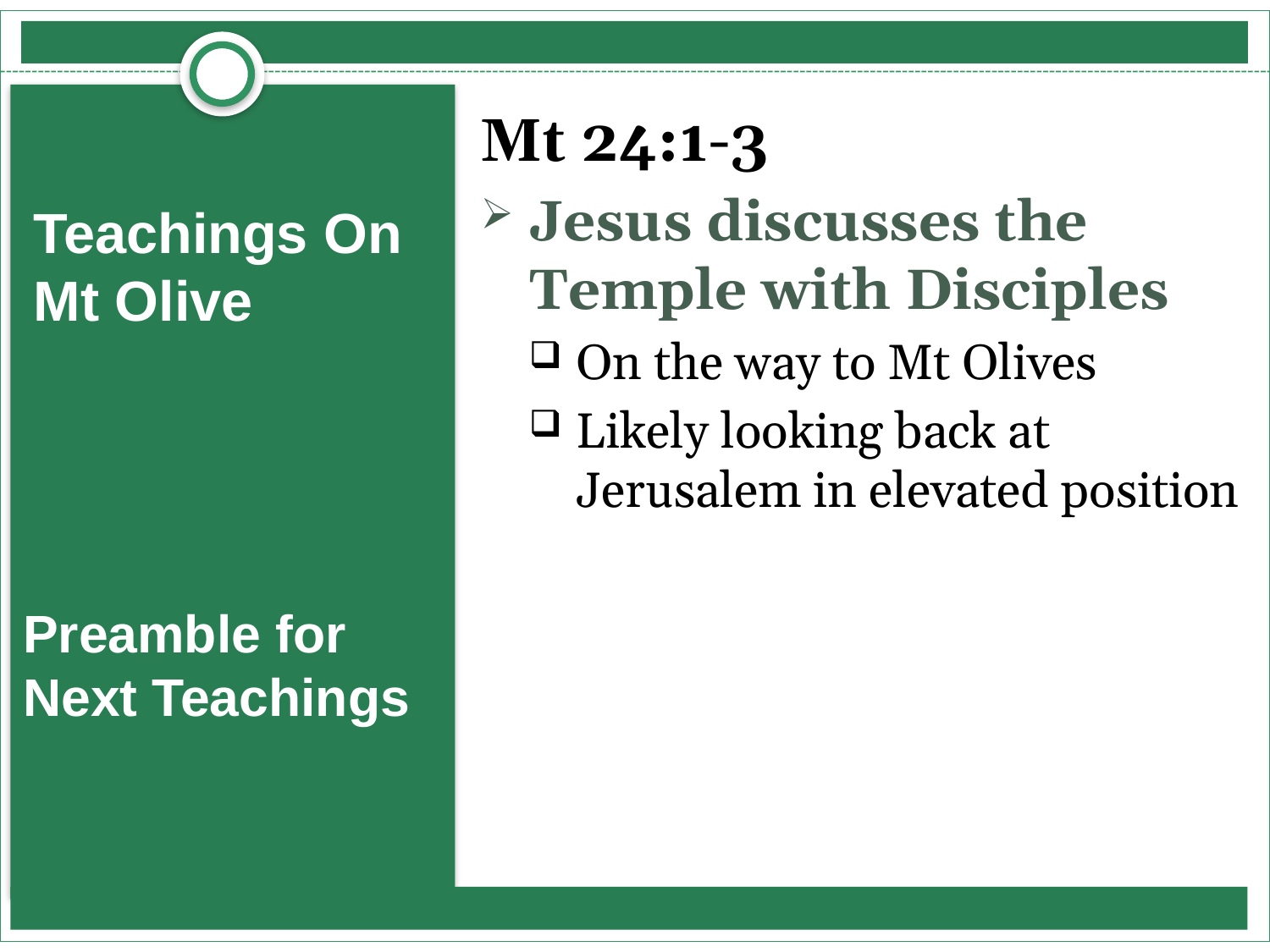

Mt 24:1-3
Jesus discusses the Temple with Disciples
On the way to Mt Olives
Likely looking back at Jerusalem in elevated position
# Teachings On Mt Olive
Preamble for  Next Teachings